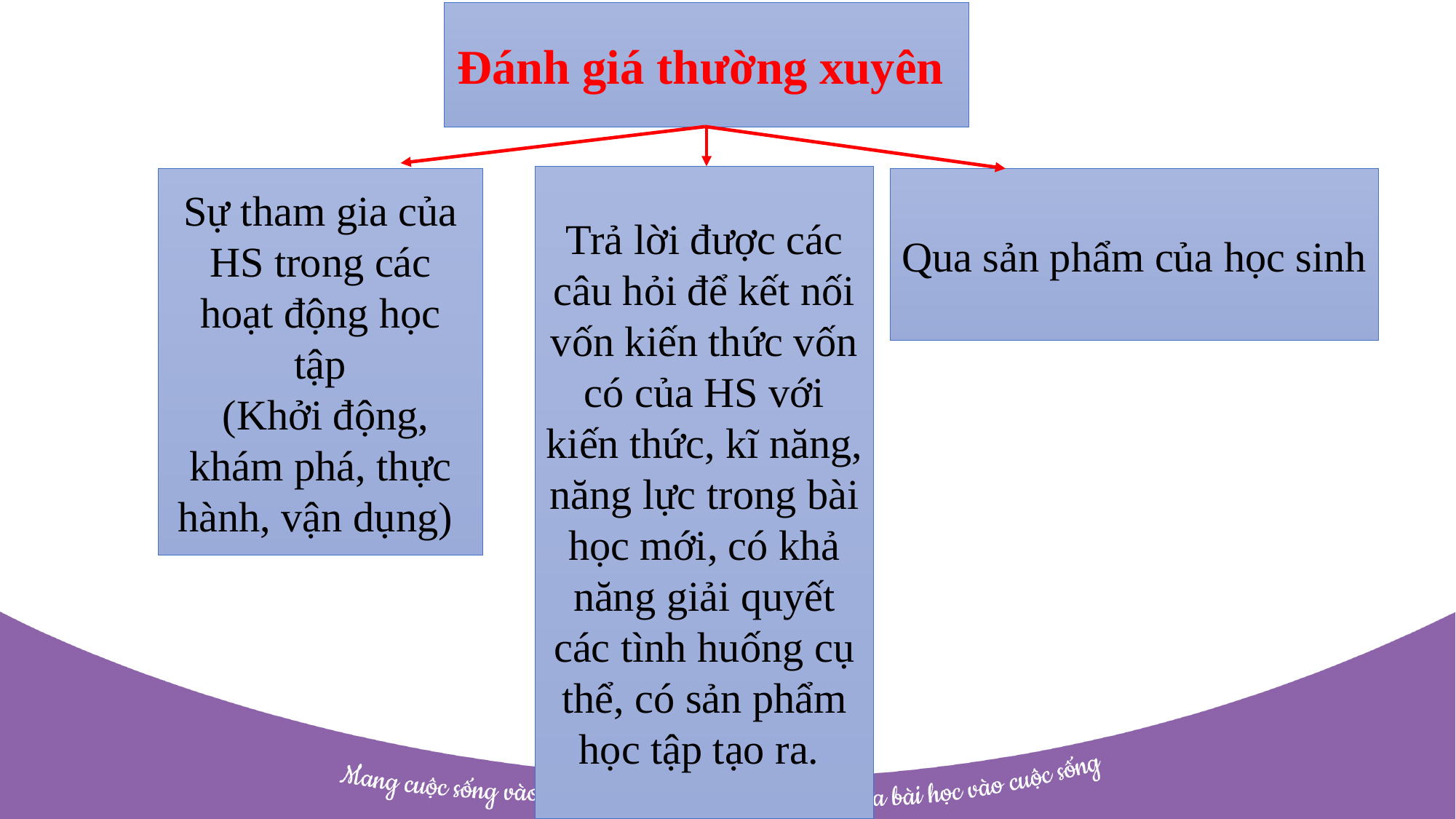

Đánh giá thường xuyên
Trả lời được các câu hỏi để kết nối vốn kiến thức vốn có của HS với kiến thức, kĩ năng, năng lực trong bài học mới, có khả năng giải quyết các tình huống cụ thể, có sản phẩm học tập tạo ra.
Sự tham gia của HS trong các hoạt động học tập
 (Khởi động, khám phá, thực hành, vận dụng)
Qua sản phẩm của học sinh